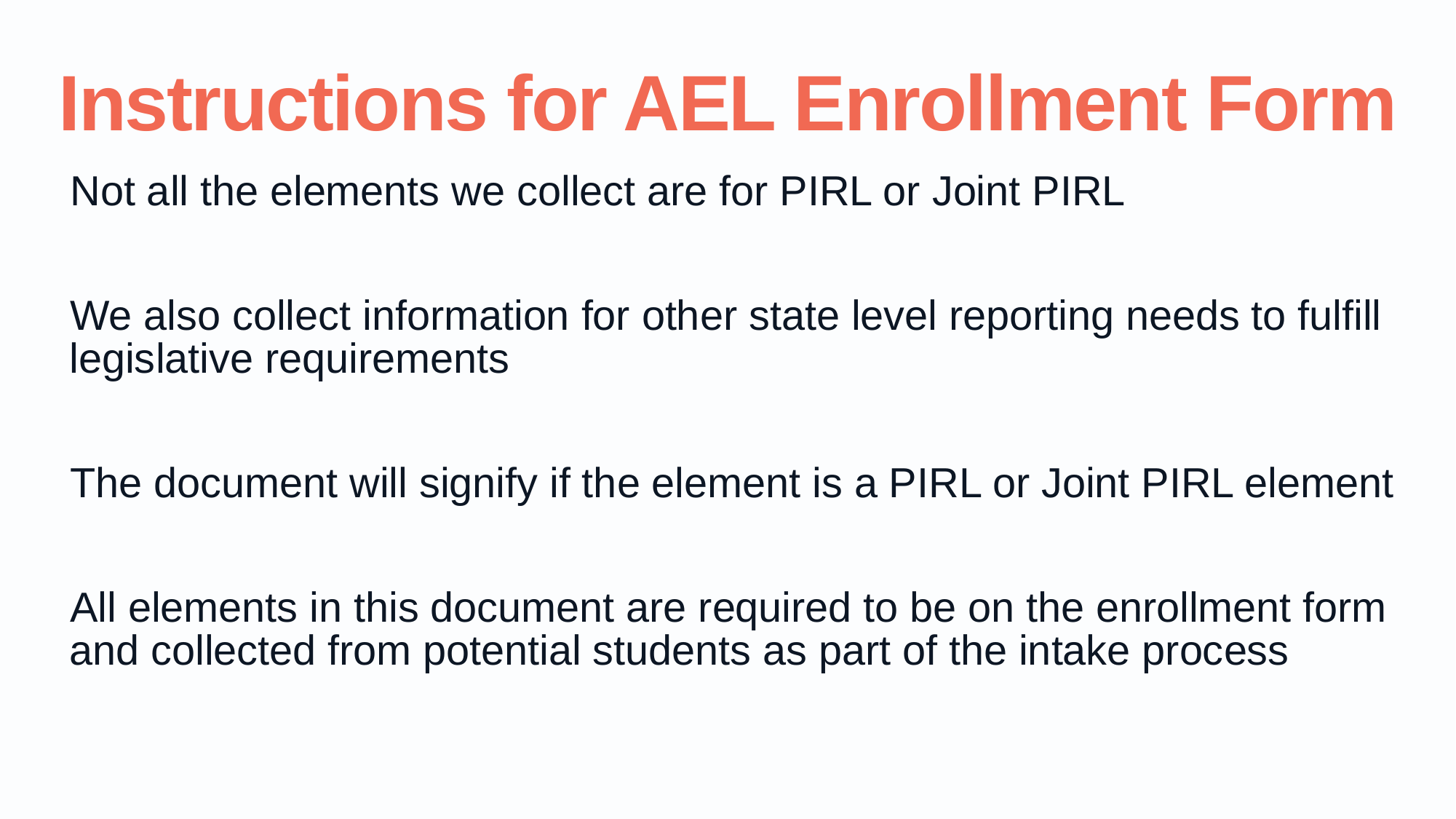

# Instructions for AEL Enrollment Form
Not all the elements we collect are for PIRL or Joint PIRL

We also collect information for other state level reporting needs to fulfill legislative requirements

The document will signify if the element is a PIRL or Joint PIRL element

All elements in this document are required to be on the enrollment form and collected from potential students as part of the intake process